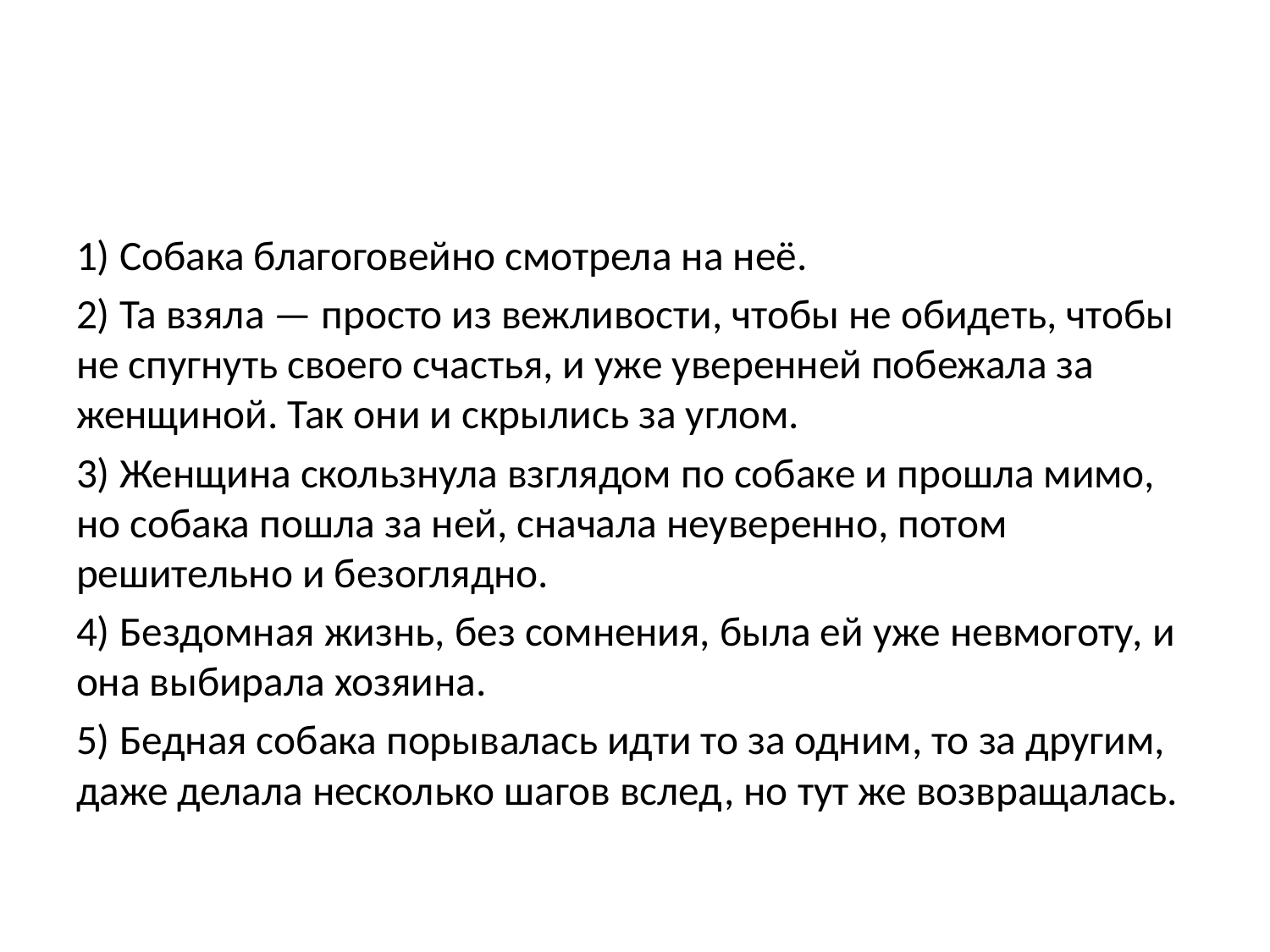

#
1) Собака благоговейно смотрела на неё.
2) Та взяла — просто из вежливости, чтобы не обидеть, чтобы не спугнуть своего счастья, и уже уверенней побежала за женщиной. Так они и скрылись за углом.
3) Женщина скользнула взглядом по собаке и прошла мимо, но собака пошла за ней, сначала неуверенно, потом решительно и безоглядно.
4) Бездомная жизнь, без сомнения, была ей уже невмоготу, и она выбирала хозяина.
5) Бедная собака порывалась идти то за одним, то за другим, даже делала несколько шагов вслед, но тут же возвращалась.